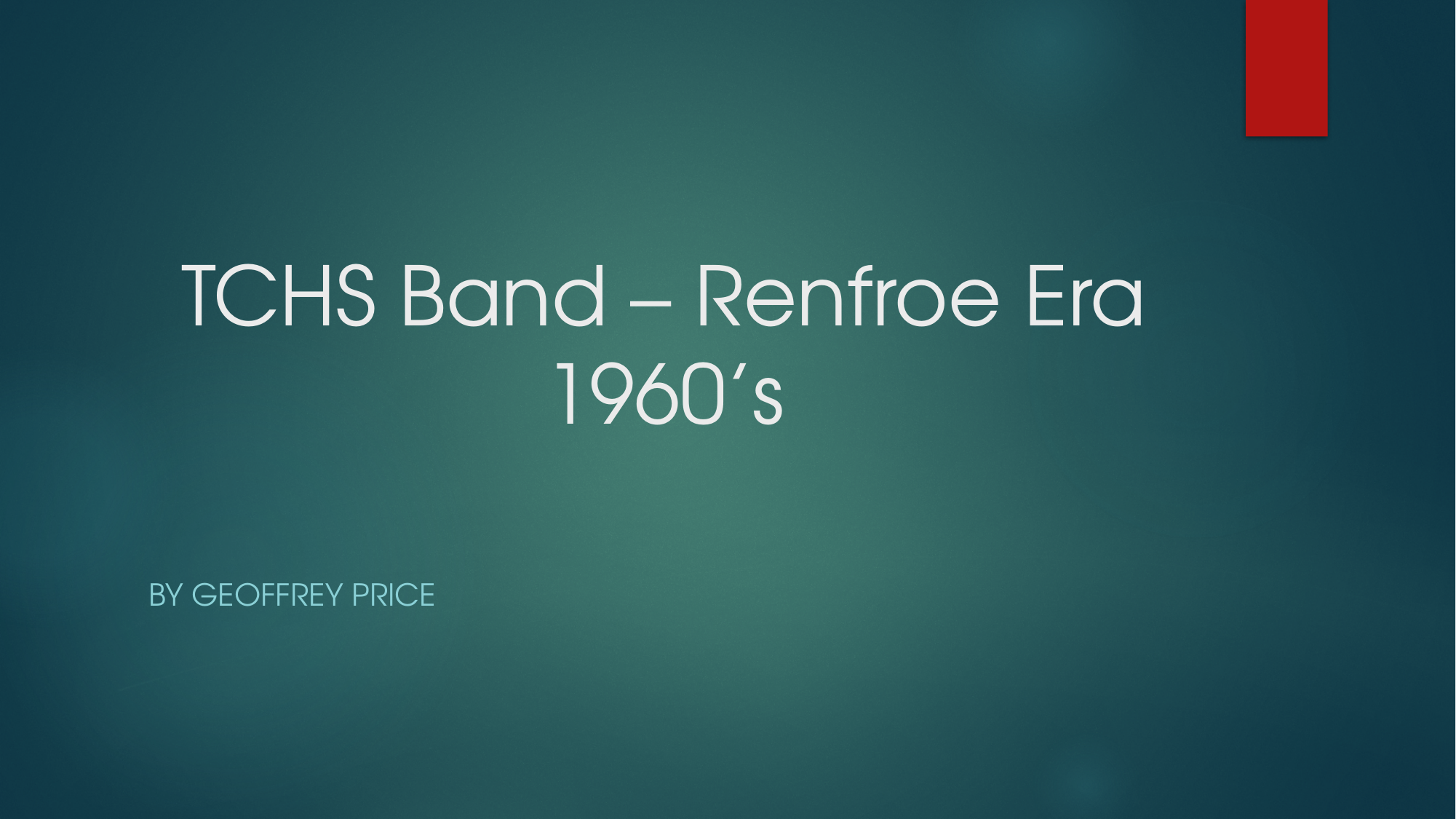

# TCHS Band – Renfroe Era 1960’s
by Geoffrey Price